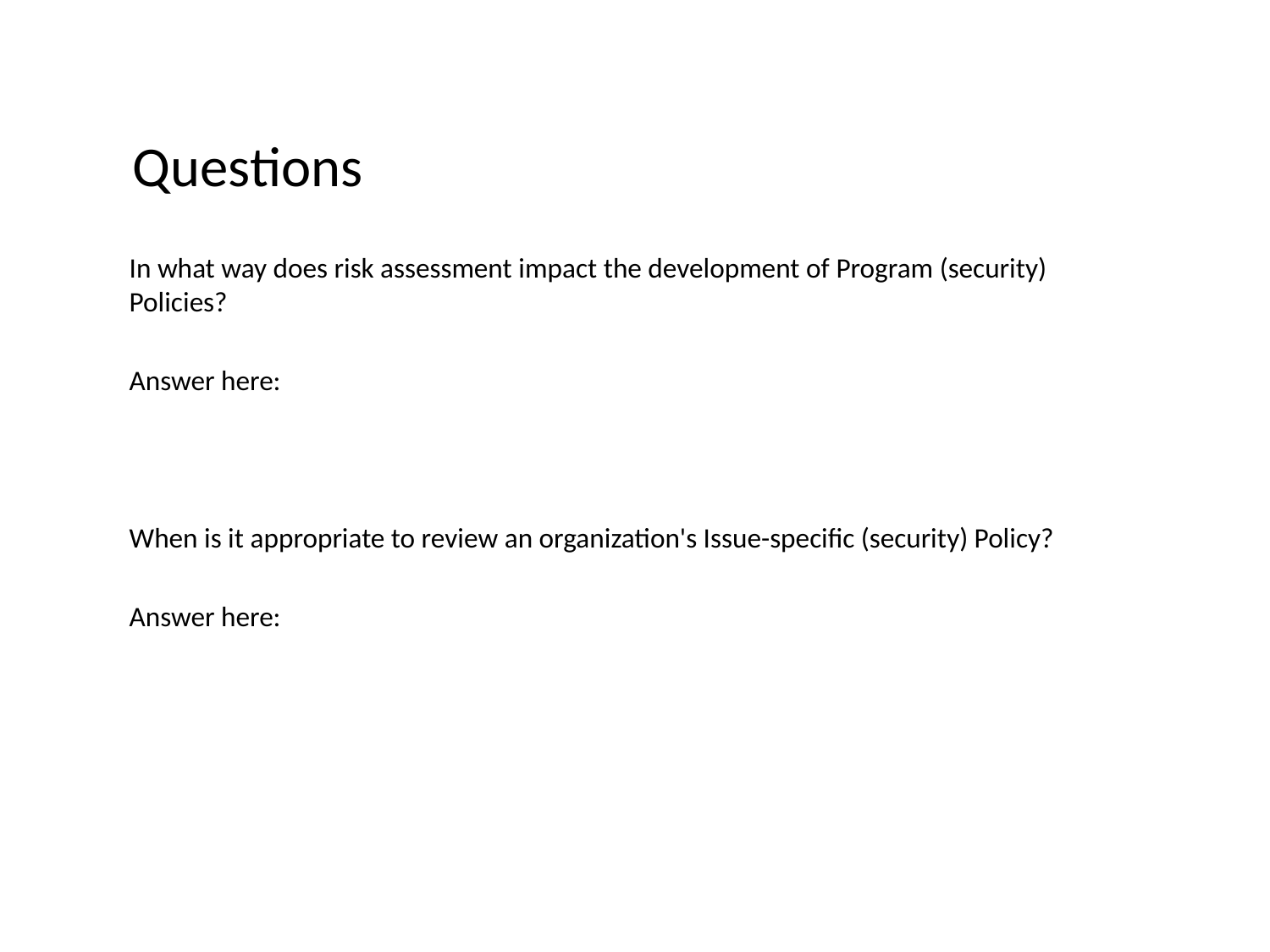

# Questions
In what way does risk assessment impact the development of Program (security) Policies?

Answer here:

When is it appropriate to review an organization's Issue-specific (security) Policy?

Answer here: